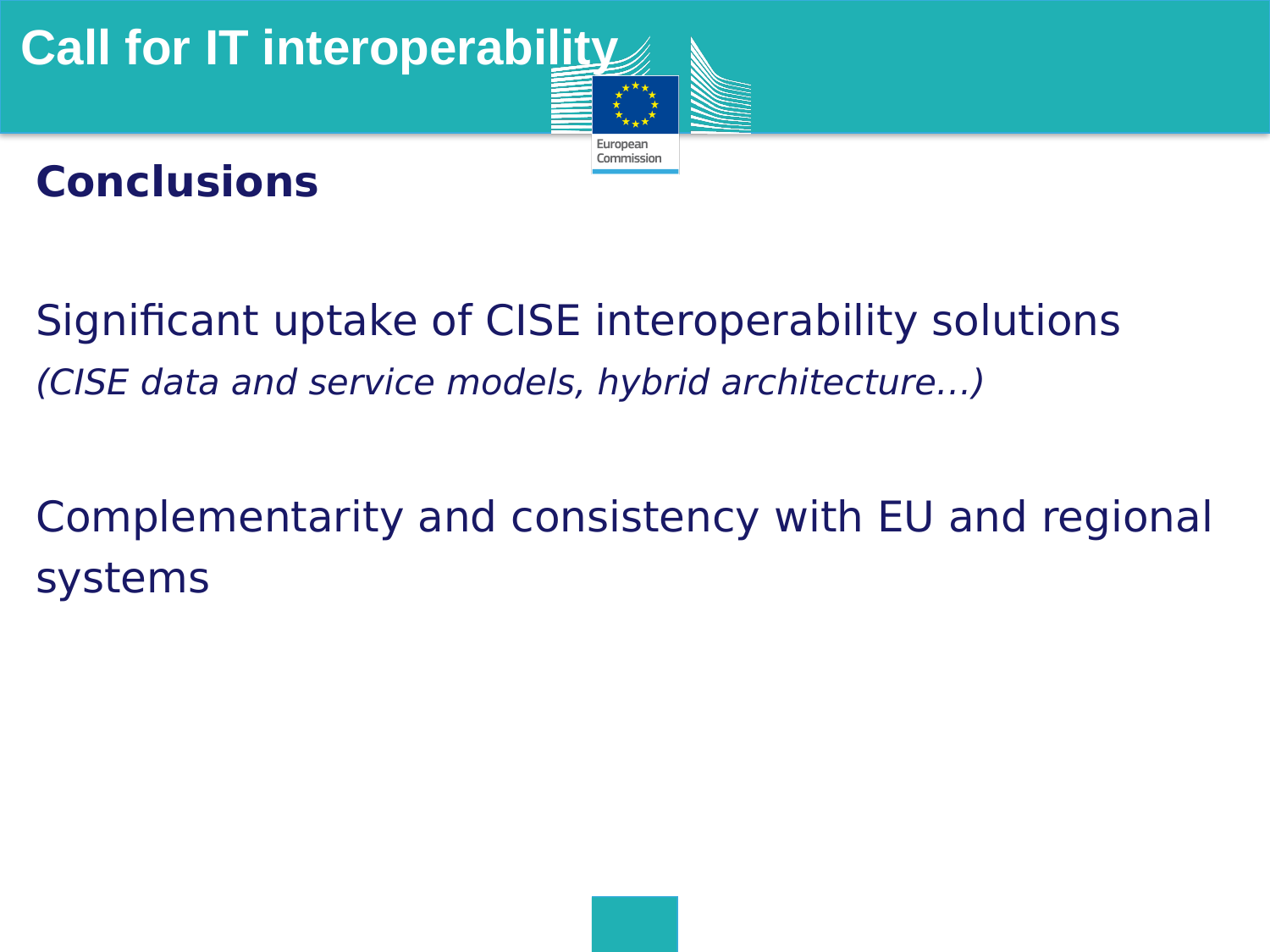

Call for IT interoperability
Conclusions

Significant uptake of CISE interoperability solutions
(CISE data and service models, hybrid architecture…)

Complementarity and consistency with EU and regional systems